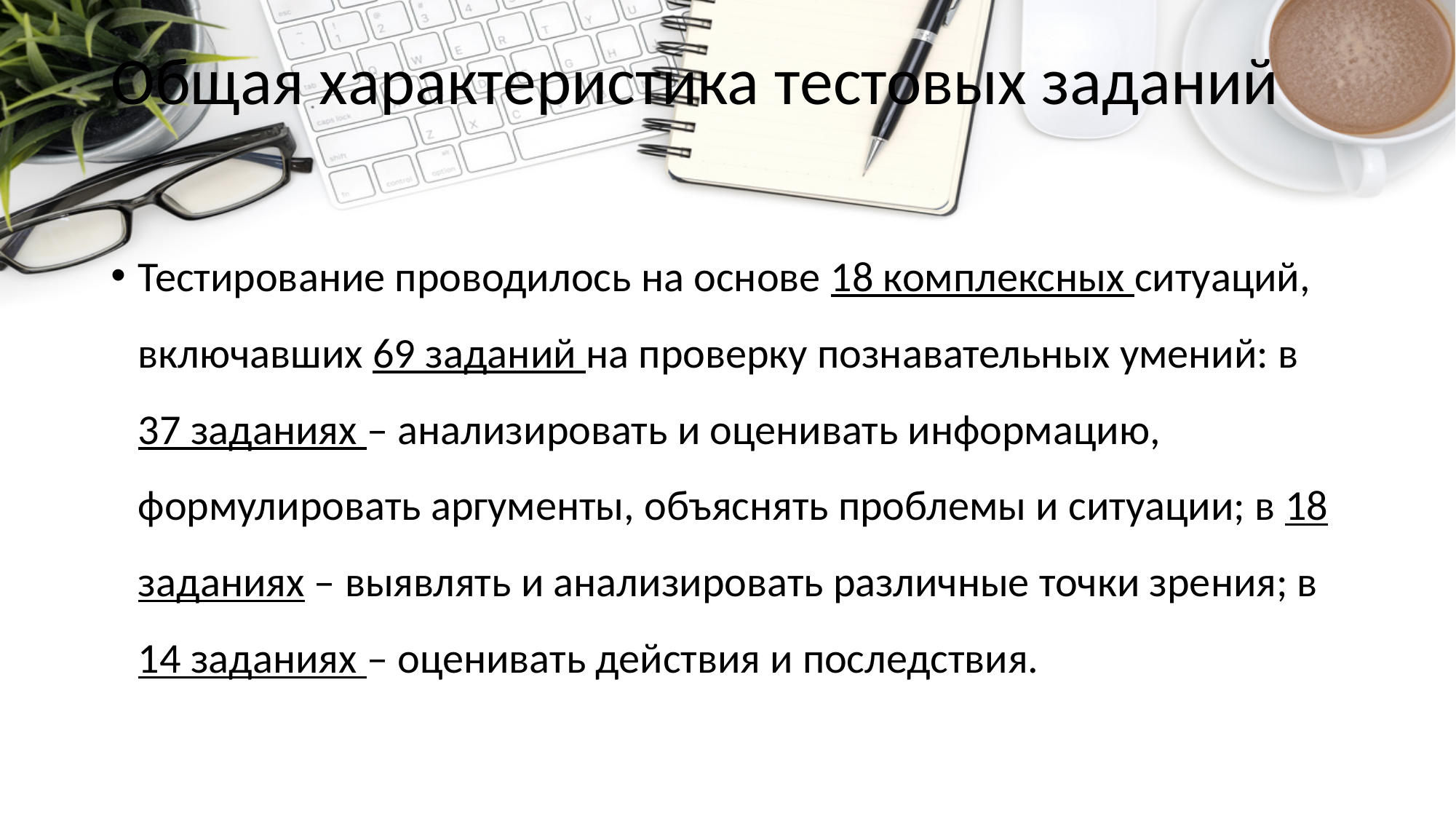

# Общая характеристика тестовых заданий
Тестирование проводилось на основе 18 комплексных ситуаций, включавших 69 заданий на проверку познавательных умений: в 37 заданиях – анализировать и оценивать информацию, формулировать аргументы, объяснять проблемы и ситуации; в 18 заданиях – выявлять и анализировать различные точки зрения; в 14 заданиях – оценивать действия и последствия.